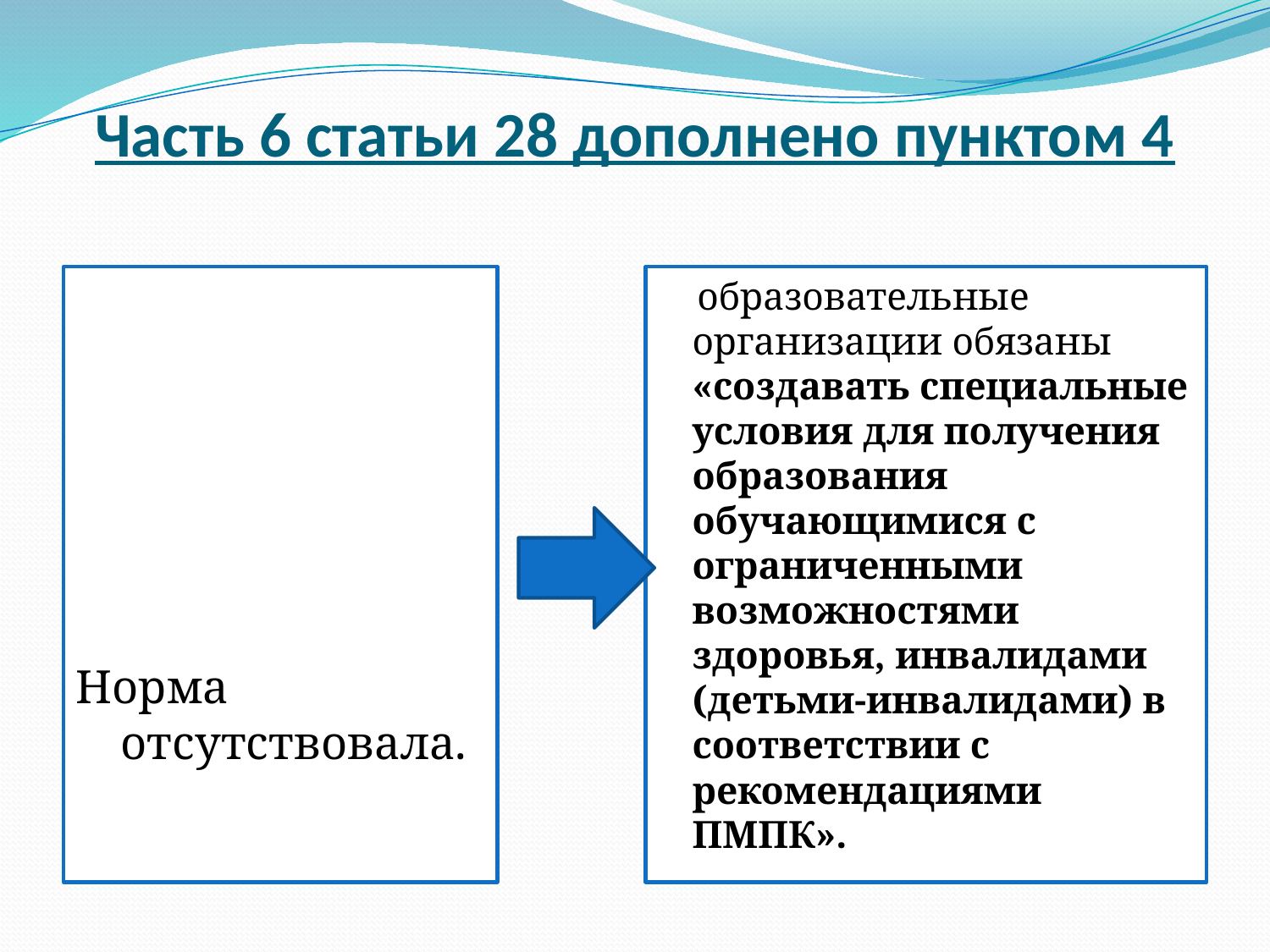

# Часть 6 статьи 28 дополнено пунктом 4

Норма отсутствовала.
    образовательные организации обязаны «создавать специальные условия для получения образования обучающимися с ограниченными возможностями здоровья, инвалидами (детьми-инвалидами) в соответствии с рекомендациями ПМПК».